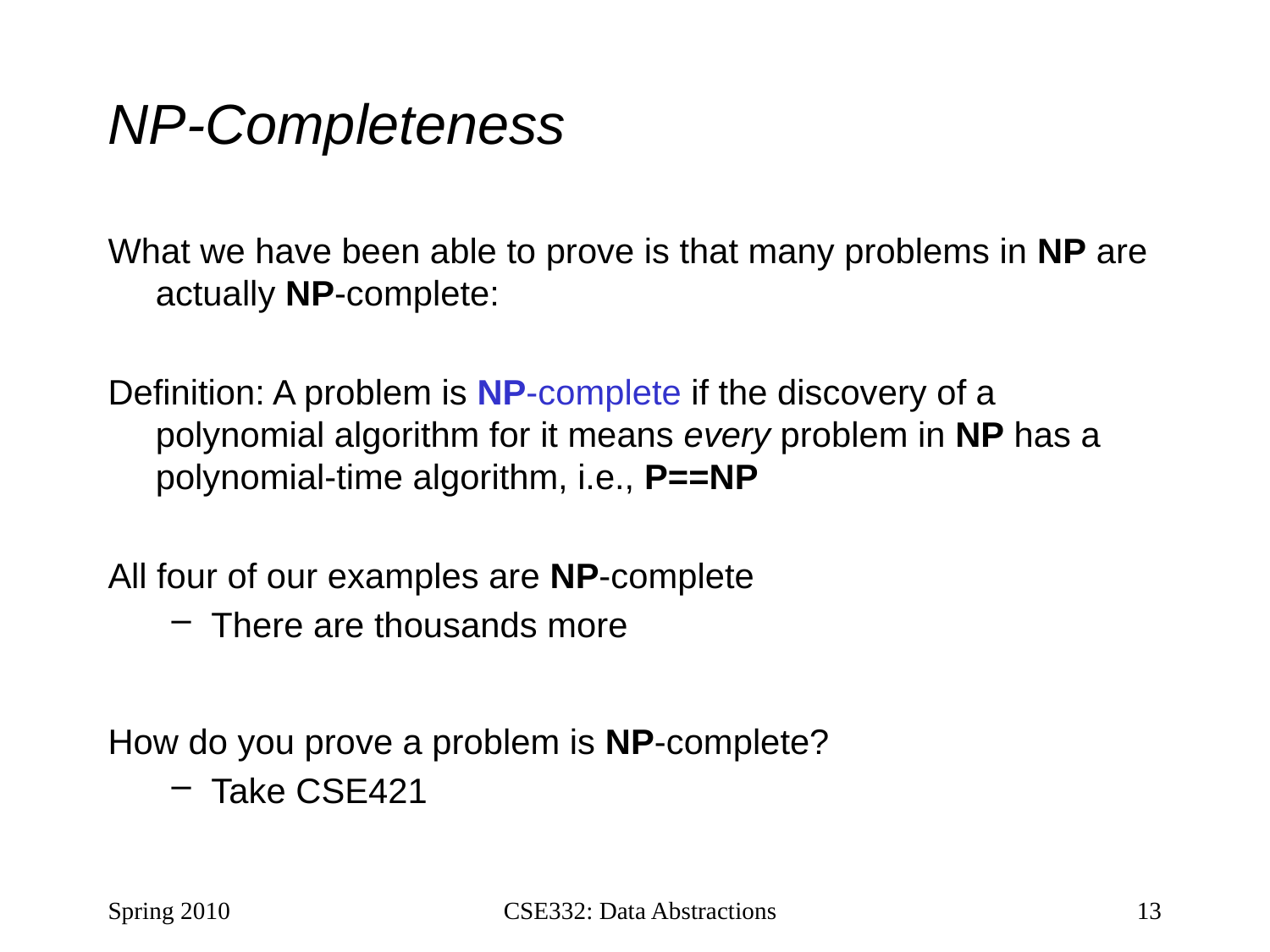

# NP-Completeness
What we have been able to prove is that many problems in NP are actually NP-complete:

Definition: A problem is NP-complete if the discovery of a polynomial algorithm for it means every problem in NP has a polynomial-time algorithm, i.e., P==NP

All four of our examples are NP-complete
There are thousands more

How do you prove a problem is NP-complete?
Take CSE421
Spring 2010
CSE332: Data Abstractions
13